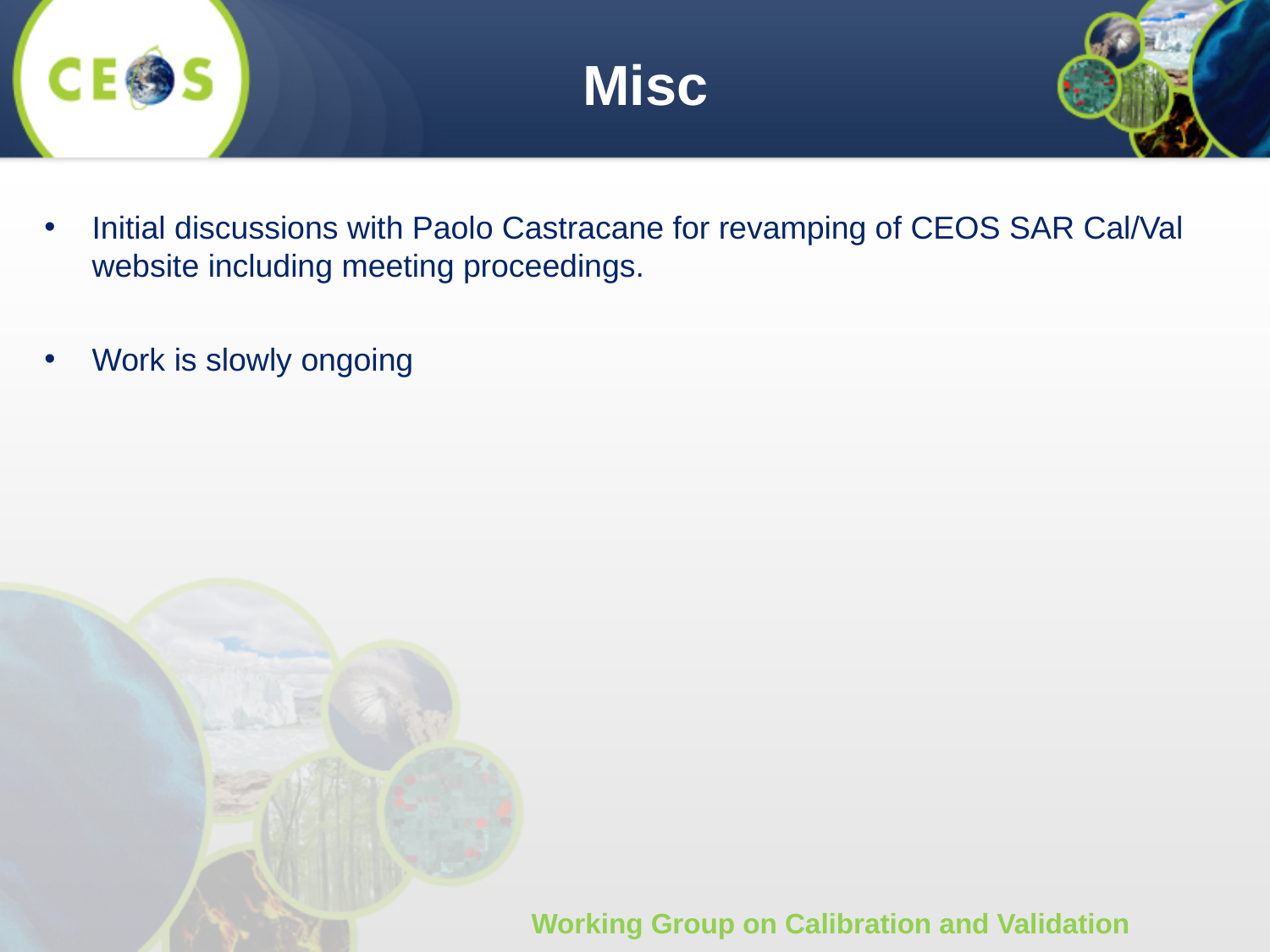

Misc
Initial discussions with Paolo Castracane for revamping of CEOS SAR Cal/Val website including meeting proceedings.

Work is slowly ongoing